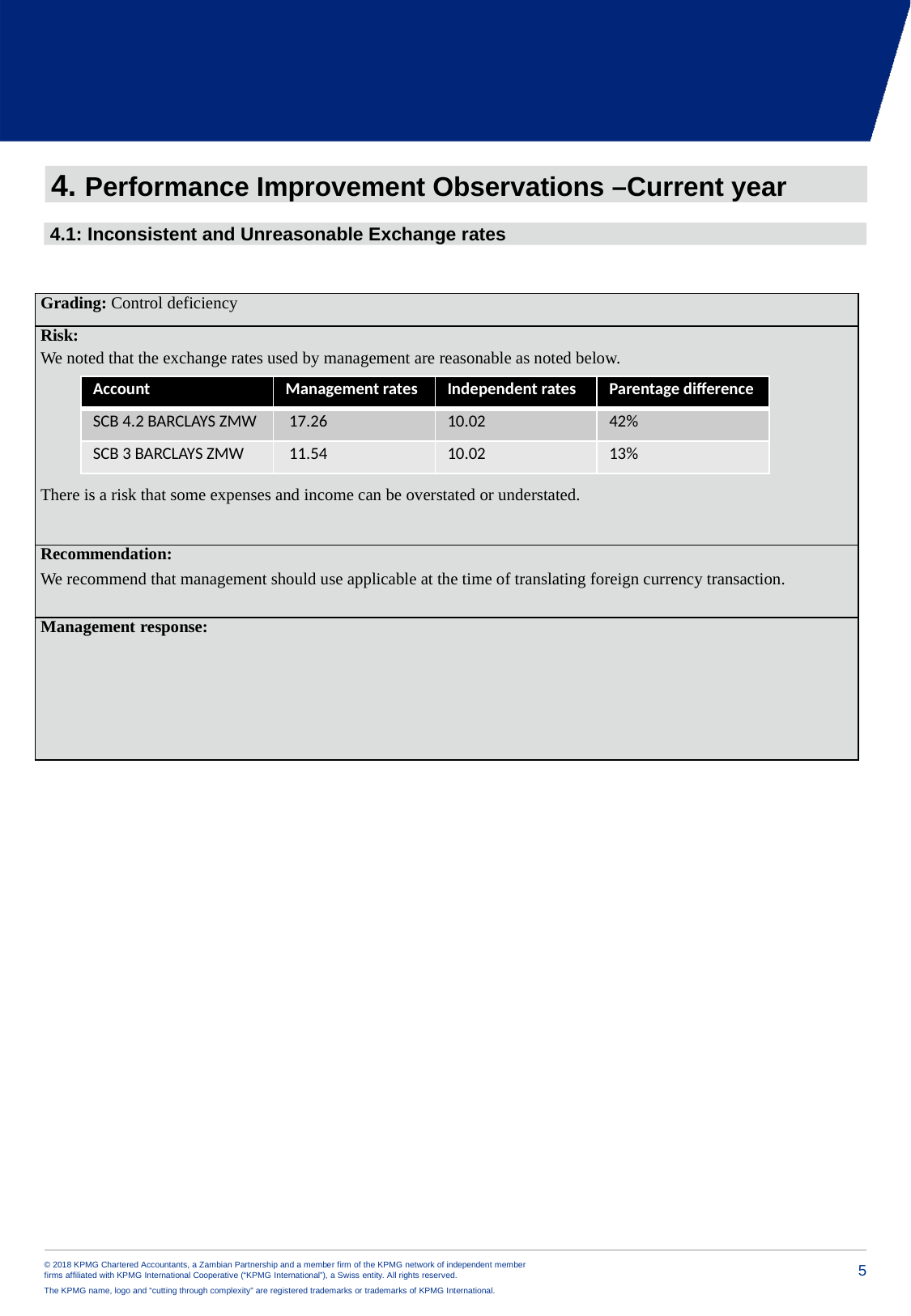

4. Performance Improvement Observations –Current year
4.1: Inconsistent and Unreasonable Exchange rates
| Grading: Control deficiency |
| --- |
| Risk: We noted that the exchange rates used by management are reasonable as noted below. There is a risk that some expenses and income can be overstated or understated. |
| Recommendation: We recommend that management should use applicable at the time of translating foreign currency transaction. |
| Management response: |
| Account | Management rates | Independent rates | Parentage difference |
| --- | --- | --- | --- |
| SCB 4.2 BARCLAYS ZMW | 17.26 | 10.02 | 42% |
| SCB 3 BARCLAYS ZMW | 11.54 | 10.02 | 13% |
© 2018 KPMG Chartered Accountants, a Zambian Partnership and a member firm of the KPMG network of independent member firms affiliated with KPMG International Cooperative (“KPMG International”), a Swiss entity. All rights reserved.
The KPMG name, logo and “cutting through complexity” are registered trademarks or trademarks of KPMG International.
5